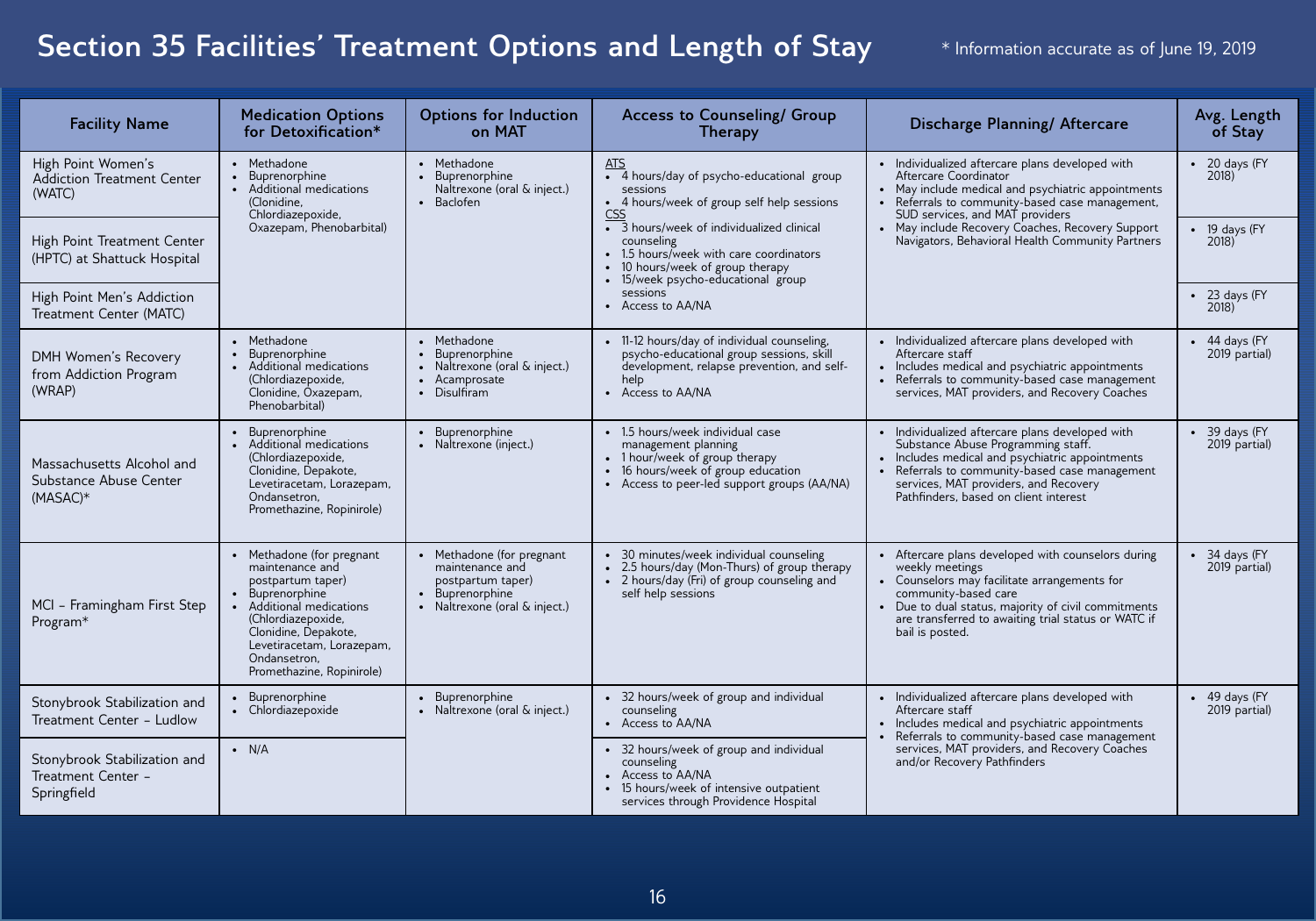

Section 35 Facilities’ Treatment Options and Length of Stay
* Information accurate as of June 19, 2019
| Facility Name | Medication Options for Detoxification\* | Options for Induction on MAT | Access to Counseling/ Group Therapy | Discharge Planning/ Aftercare | Avg. Length of Stay |
| --- | --- | --- | --- | --- | --- |
| High Point Women’s Addiction Treatment Center (WATC) | Methadone Buprenorphine Additional medications (Clonidine, Chlordiazepoxide, Oxazepam, Phenobarbital) | Methadone Buprenorphine Naltrexone (oral & inject.) Baclofen | ATS 4 hours/day of psycho-educational group sessions 4 hours/week of group self help sessions CSS 3 hours/week of individualized clinical counseling 1.5 hours/week with care coordinators 10 hours/week of group therapy 15/week psycho-educational group sessions Access to AA/NA | Individualized aftercare plans developed with Aftercare Coordinator May include medical and psychiatric appointments Referrals to community-based case management, SUD services, and MAT providers May include Recovery Coaches, Recovery Support Navigators, Behavioral Health Community Partners | 20 days (FY 2018) |
| High Point Treatment Center (HPTC) at Shattuck Hospital |  |  |  |  | 19 days (FY 2018) |
| High Point Men’s Addiction Treatment Center (MATC) |  |  |  |  | 23 days (FY 2018) |
| DMH Women’s Recovery from Addiction Program (WRAP) | Methadone Buprenorphine Additional medications (Chlordiazepoxide, Clonidine, Oxazepam, Phenobarbital) | Methadone Buprenorphine Naltrexone (oral & inject.) Acamprosate Disulfiram | 11-12 hours/day of individual counseling, psycho-educational group sessions, skill development, relapse prevention, and self-help Access to AA/NA | Individualized aftercare plans developed with Aftercare staff Includes medical and psychiatric appointments Referrals to community-based case management services, MAT providers, and Recovery Coaches | 44 days (FY 2019 partial) |
| Massachusetts Alcohol and Substance Abuse Center (MASAC)\* | Buprenorphine Additional medications (Chlordiazepoxide, Clonidine, Depakote, Levetiracetam, Lorazepam, Ondansetron, Promethazine, Ropinirole) | Buprenorphine Naltrexone (inject.) | 1.5 hours/week individual case management planning 1 hour/week of group therapy 16 hours/week of group education Access to peer-led support groups (AA/NA) | Individualized aftercare plans developed with Substance Abuse Programming staff. Includes medical and psychiatric appointments Referrals to community-based case management services, MAT providers, and Recovery Pathfinders, based on client interest | 39 days (FY 2019 partial) |
| MCI – Framingham First Step Program\* | Methadone (for pregnant maintenance and postpartum taper) Buprenorphine Additional medications (Chlordiazepoxide, Clonidine, Depakote, Levetiracetam, Lorazepam, Ondansetron, Promethazine, Ropinirole) | Methadone (for pregnant maintenance and postpartum taper) Buprenorphine Naltrexone (oral & inject.) | 30 minutes/week individual counseling 2.5 hours/day (Mon-Thurs) of group therapy 2 hours/day (Fri) of group counseling and self help sessions | Aftercare plans developed with counselors during weekly meetings Counselors may facilitate arrangements for community-based care Due to dual status, majority of civil commitments are transferred to awaiting trial status or WATC if bail is posted. | 34 days (FY 2019 partial) |
| Stonybrook Stabilization and Treatment Center – Ludlow | Buprenorphine Chlordiazepoxide | Buprenorphine Naltrexone (oral & inject.) | 32 hours/week of group and individual counseling Access to AA/NA | Individualized aftercare plans developed with Aftercare staff Includes medical and psychiatric appointments Referrals to community-based case management services, MAT providers, and Recovery Coaches and/or Recovery Pathfinders | 49 days (FY 2019 partial) |
| Stonybrook Stabilization and Treatment Center – Springfield | N/A |  | 32 hours/week of group and individual counseling Access to AA/NA 15 hours/week of intensive outpatient services through Providence Hospital |  |  |
16